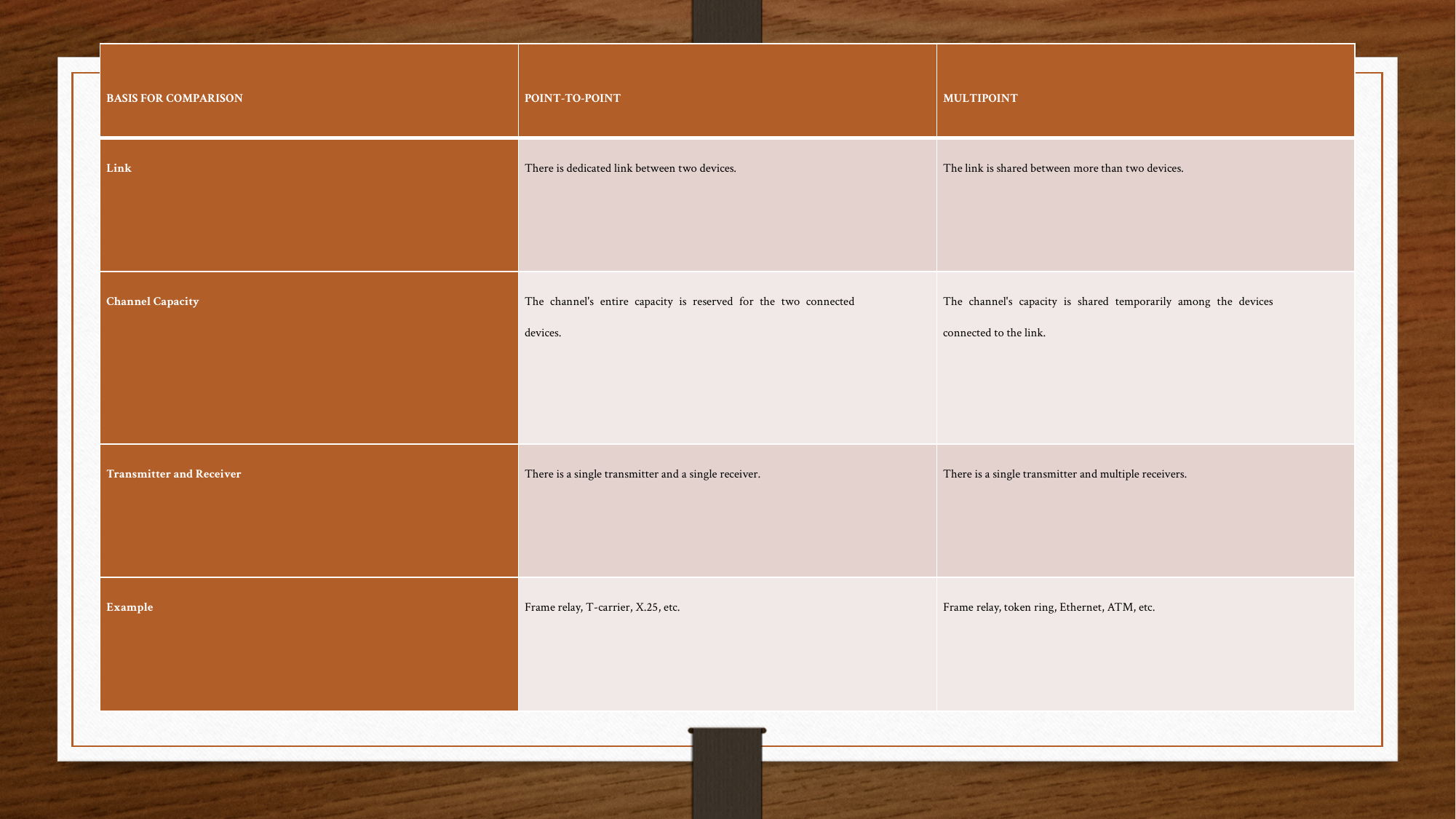

| BASIS FOR COMPARISON | POINT-TO-POINT | MULTIPOINT |
| --- | --- | --- |
| Link | There is dedicated link between two devices. | The link is shared between more than two devices. |
| Channel Capacity | The channel's entire capacity is reserved for the two connected devices. | The channel's capacity is shared temporarily among the devices connected to the link. |
| Transmitter and Receiver | There is a single transmitter and a single receiver. | There is a single transmitter and multiple receivers. |
| Example | Frame relay, T-carrier, X.25, etc. | Frame relay, token ring, Ethernet, ATM, etc. |
#